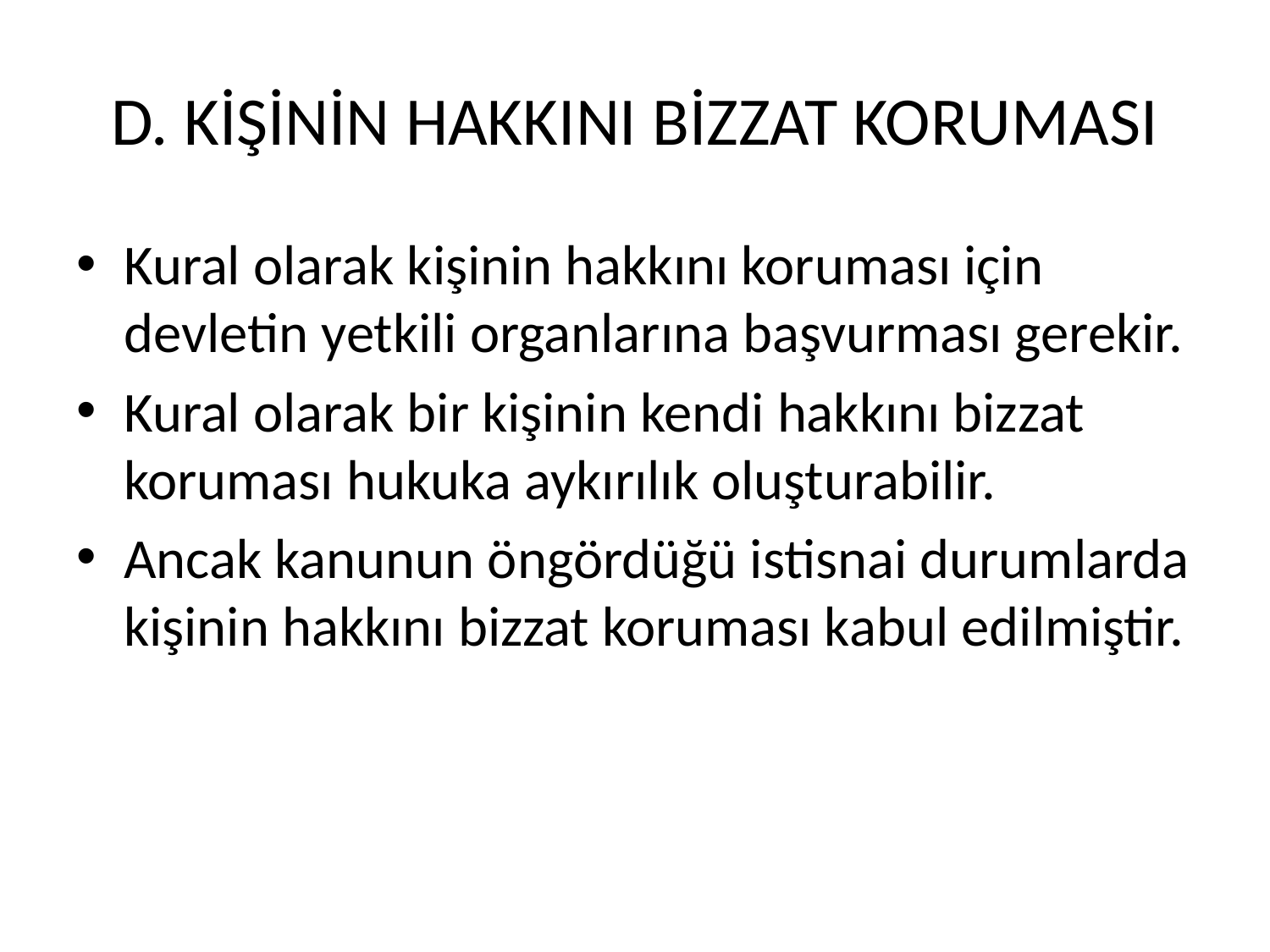

# D. KİŞİNİN HAKKINI BİZZAT KORUMASI
Kural olarak kişinin hakkını koruması için devletin yetkili organlarına başvurması gerekir.
Kural olarak bir kişinin kendi hakkını bizzat koruması hukuka aykırılık oluşturabilir.
Ancak kanunun öngördüğü istisnai durumlarda kişinin hakkını bizzat koruması kabul edilmiştir.